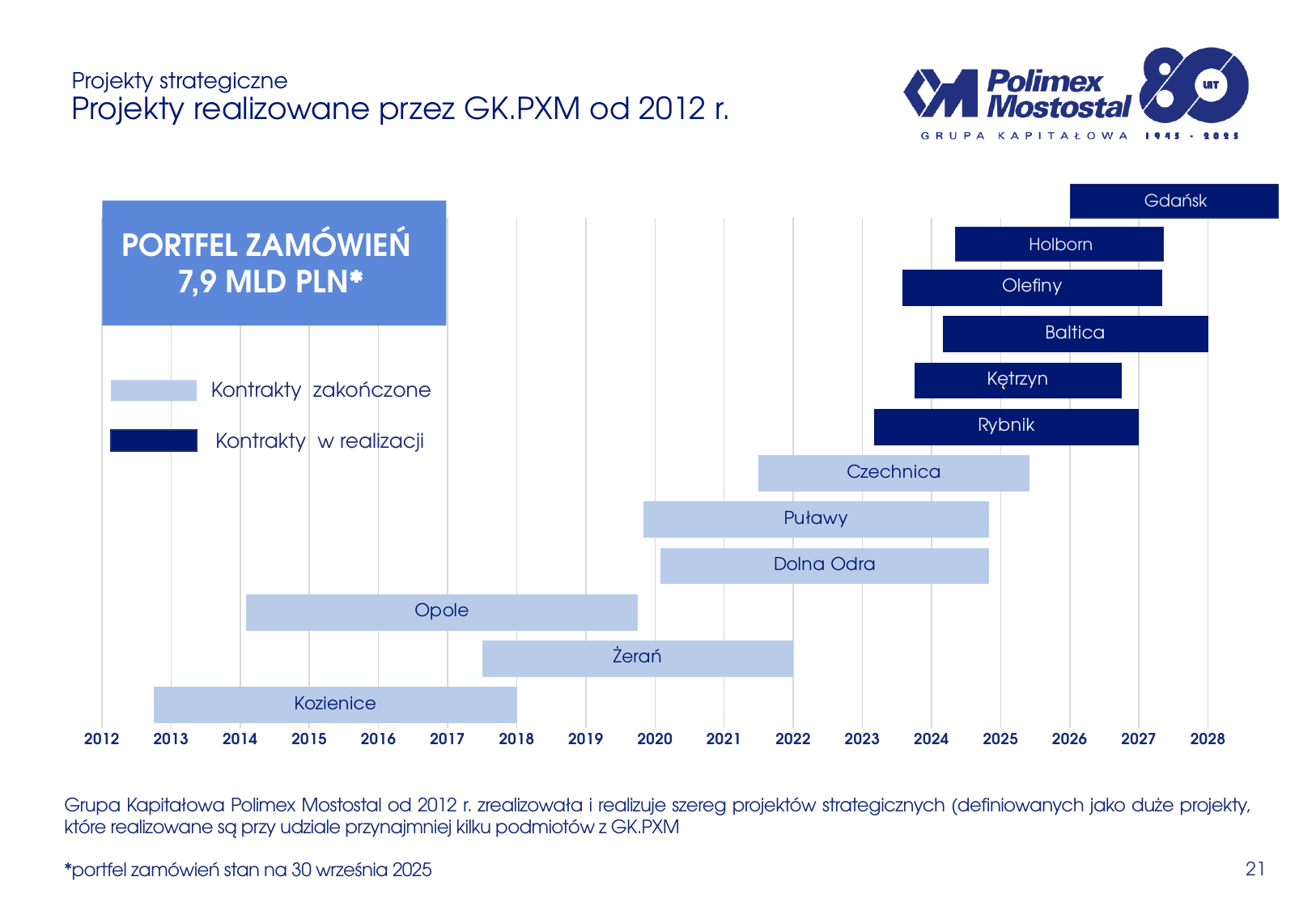

Projekty strategiczne
Projekty realizowane przez GK.PXM od 2012 r.
Gdańsk

### Chart

| Category | ilość | start |
|---|---|---|
| Kozienice | 2012.75 | 5.25 |
| Żerań | 2017.5 | 4.5 |
| Opole | 2014.0833333333333 | 5.6666666666667425 |
| Dolna Odra | 2020.0833333333333 | 4.75 |
| Puławy | 2019.8333333333333 | 5.0 |
| Czechnica | 2021.5 | 3.9166666666667425 |
| Rybnik | 2023.1666666666667 | 3.8333333333332575 |
| Kętrzyn | 2023.75 | 3.0 |
| Baltica | 2024.1666666666667 | 3.916666666666515 |
| Olefiny | 2023.5833333333333 | 3.75 |
| Nowy Projekt | 2025.5 | 1.75 |
PORTFEL ZAMÓWIEŃ
7,9 MLD PLN*

Holborn
Kontrakty  zakończone

Kontrakty  w realizacji

Grupa Kapitałowa Polimex Mostostal od 2012 r. zrealizowała i realizuje szereg projektów strategicznych (definiowanych jako duże projekty, które realizowane są przy udziale przynajmniej kilku podmiotów z GK.PXM
*portfel zamówień stan na 30 września 2025
21